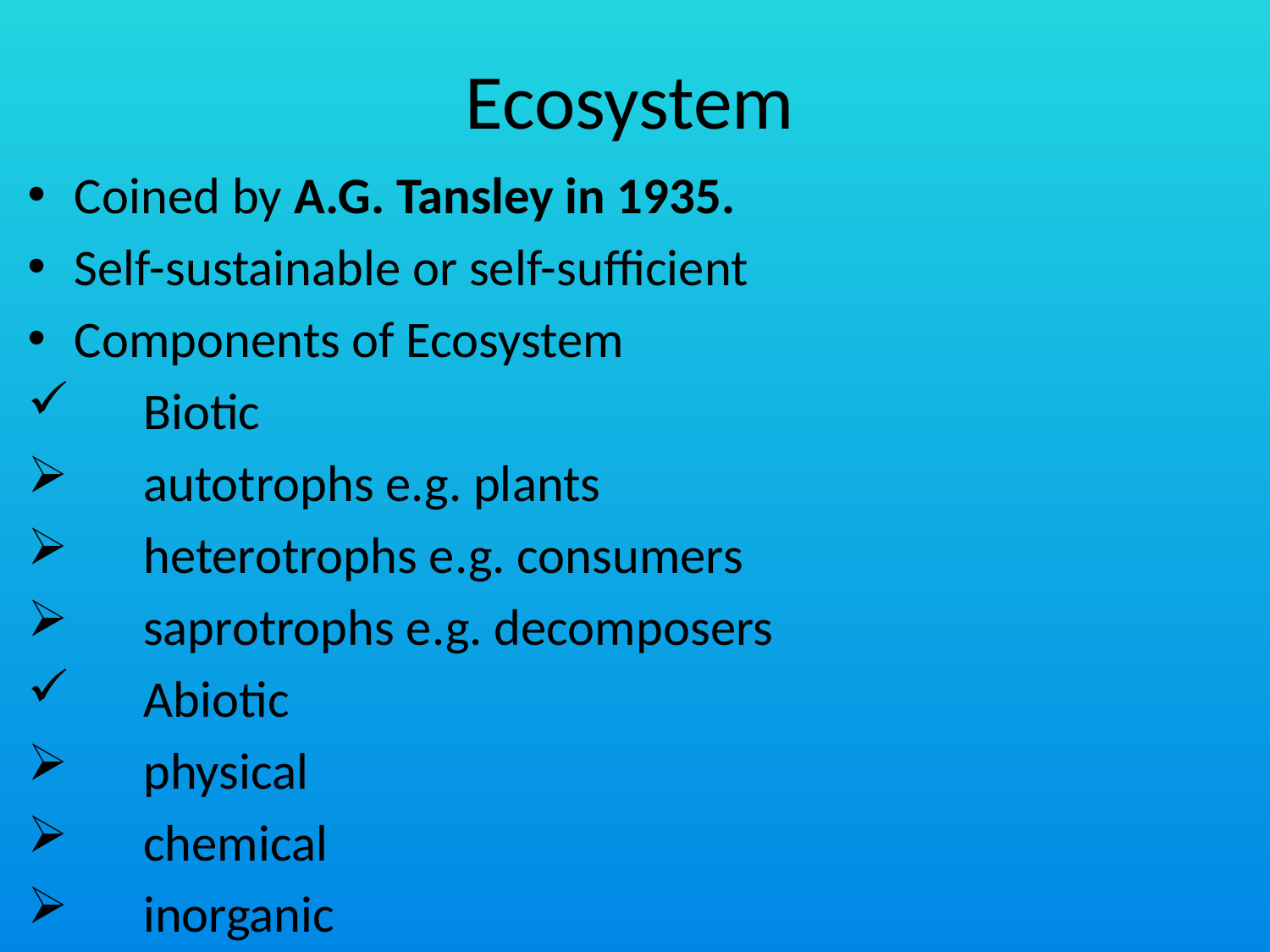

# Ecosystem
Coined by A.G. Tansley in 1935.
Self-sustainable or self-sufficient
Components of Ecosystem
	Biotic
		autotrophs e.g. plants
		heterotrophs e.g. consumers
		saprotrophs e.g. decomposers
	Abiotic
		physical
		chemical
		inorganic